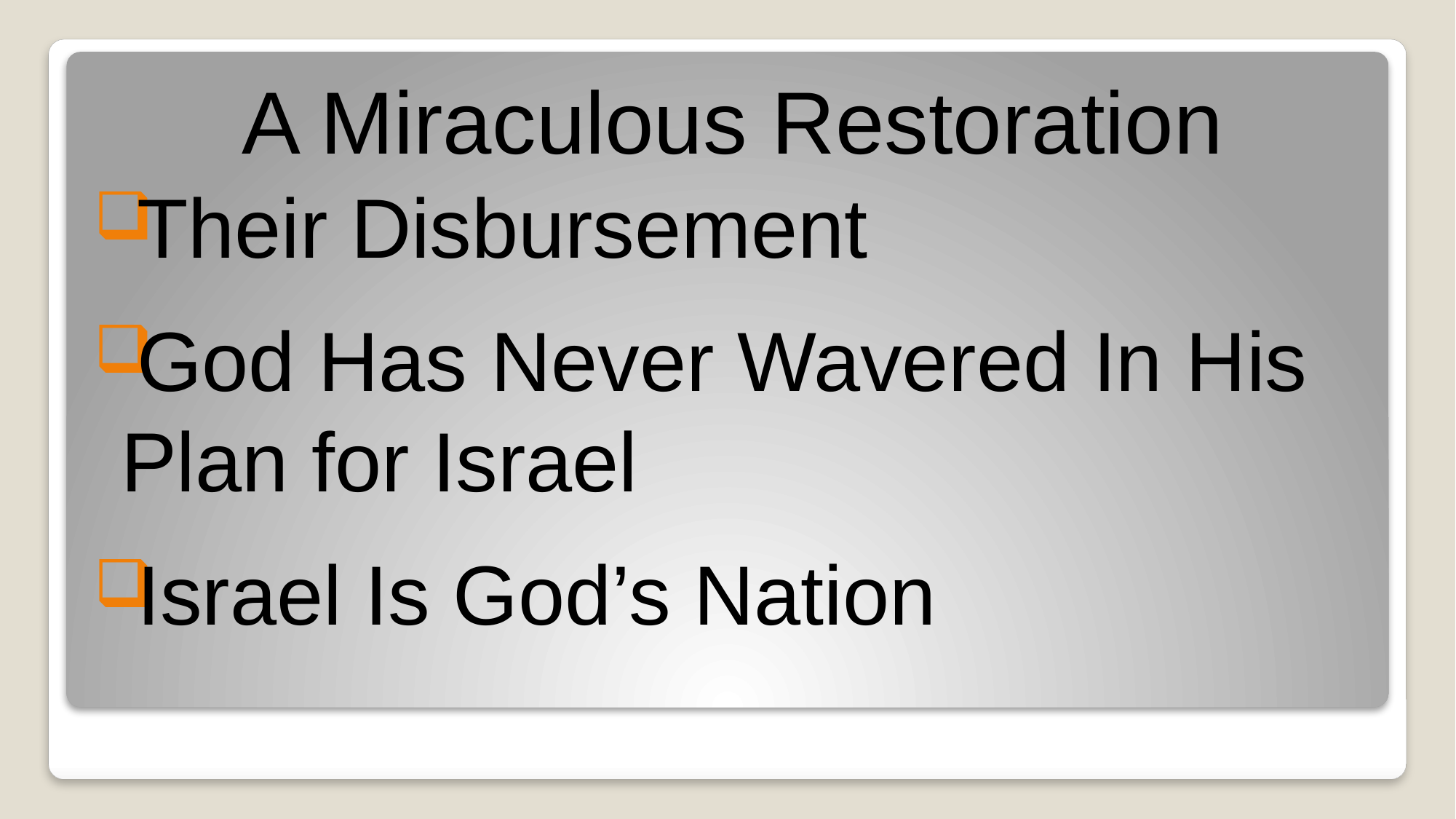

A Miraculous Restoration
Their Disbursement

God Has Never Wavered In His Plan for Israel

Israel Is God’s Nation